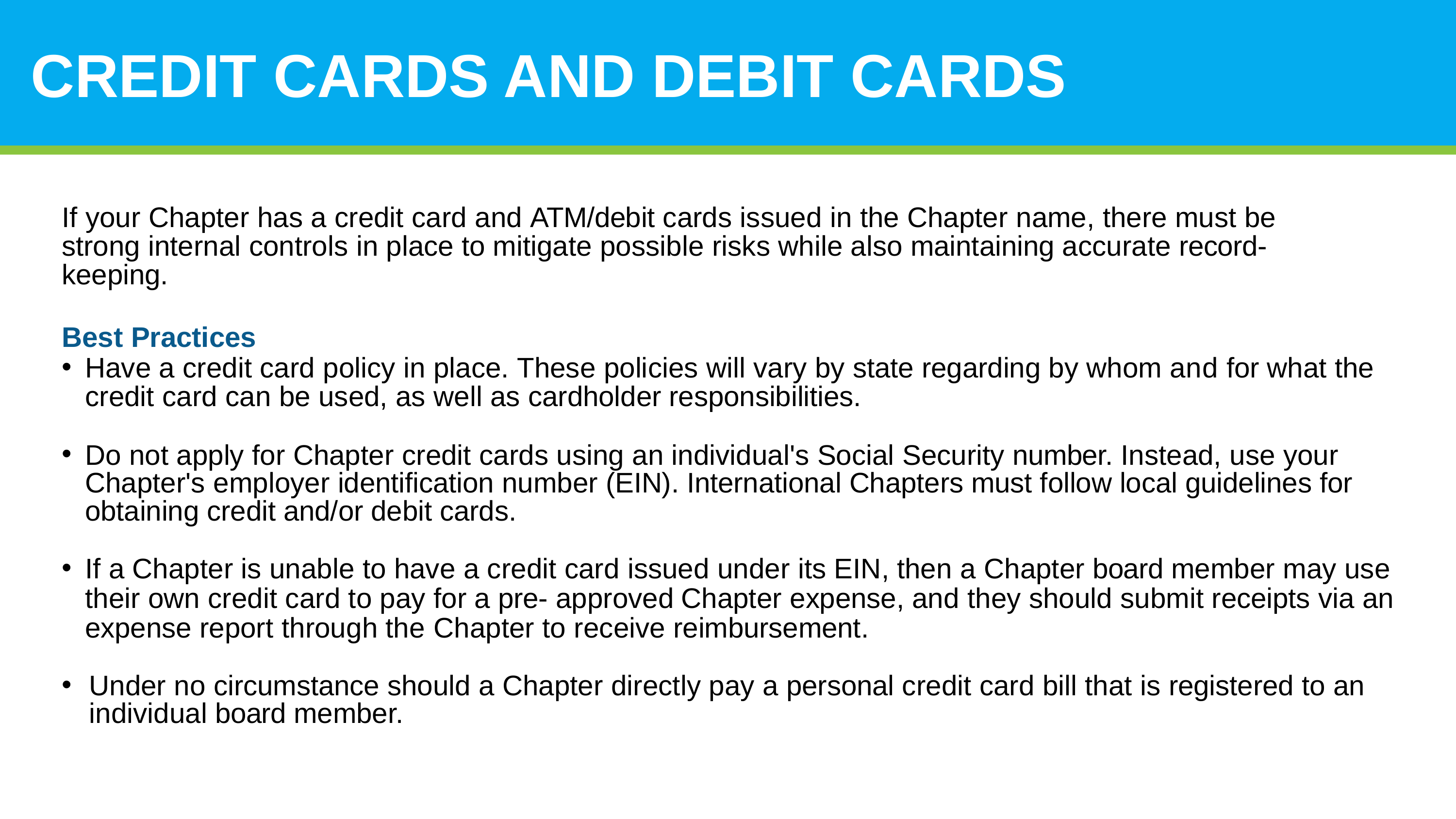

# CREDIT CARDS AND DEBIT CARDS

If your Chapter has a credit card and ATM/debit cards issued in the Chapter name, there must be strong internal controls in place to mitigate possible risks while also maintaining accurate record-keeping.
Best Practices
Have a credit card policy in place. These policies will vary by state regarding by whom and for what the credit card can be used, as well as cardholder responsibilities.

Do not apply for Chapter credit cards using an individual's Social Security number. Instead, use your Chapter's employer identification number (EIN). International Chapters must follow local guidelines for obtaining credit and/or debit cards.

If a Chapter is unable to have a credit card issued under its EIN, then a Chapter board member may use their own credit card to pay for a pre- approved Chapter expense, and they should submit receipts via an expense report through the Chapter to receive reimbursement.

Under no circumstance should a Chapter directly pay a personal credit card bill that is registered to an individual board member.